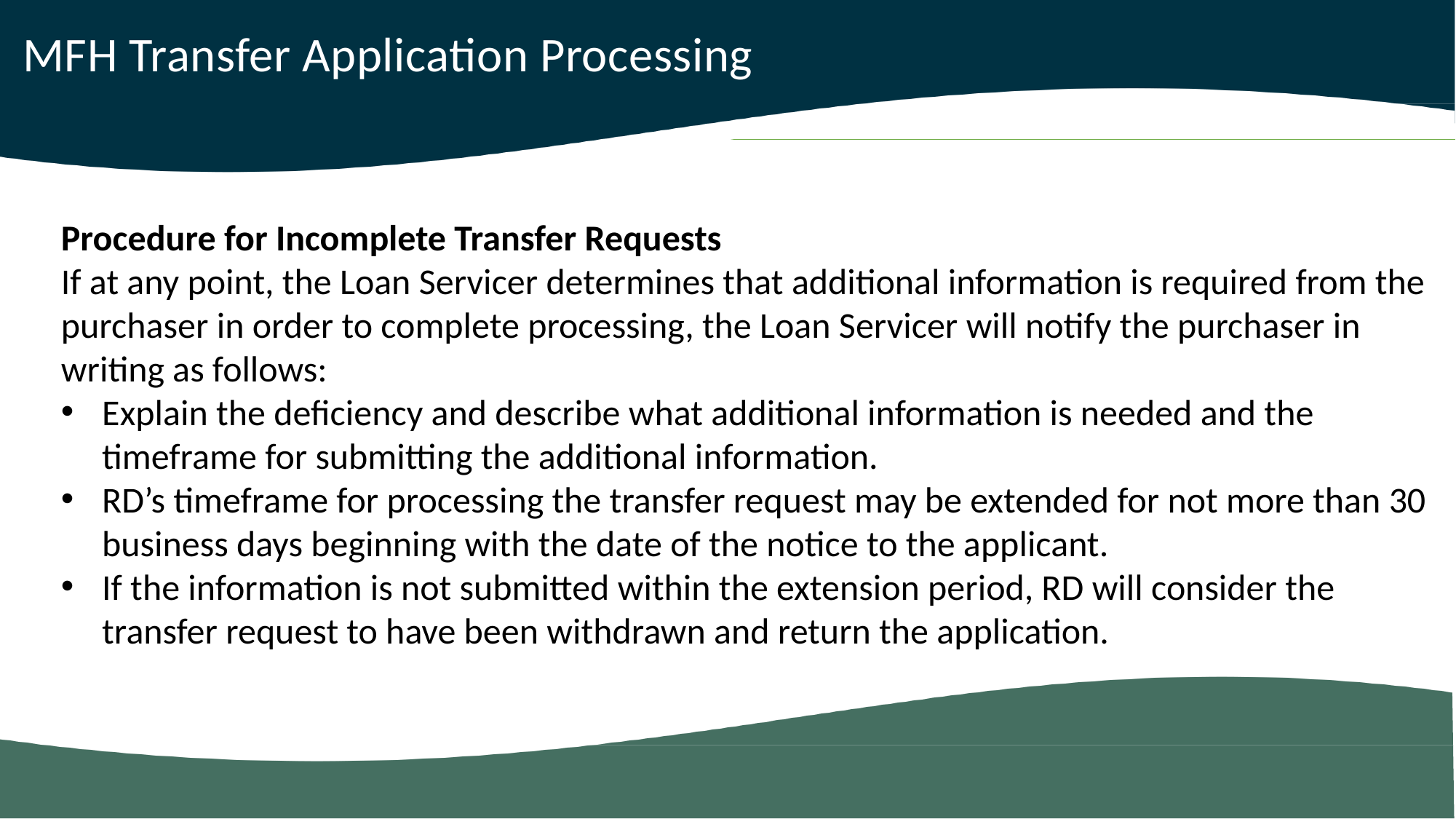

MFH Transfer Application Processing

Procedure for Incomplete Transfer Requests
If at any point, the Loan Servicer determines that additional information is required from the purchaser in order to complete processing, the Loan Servicer will notify the purchaser in writing as follows:
Explain the deficiency and describe what additional information is needed and the timeframe for submitting the additional information.
RD’s timeframe for processing the transfer request may be extended for not more than 30 business days beginning with the date of the notice to the applicant.
If the information is not submitted within the extension period, RD will consider the transfer request to have been withdrawn and return the application.